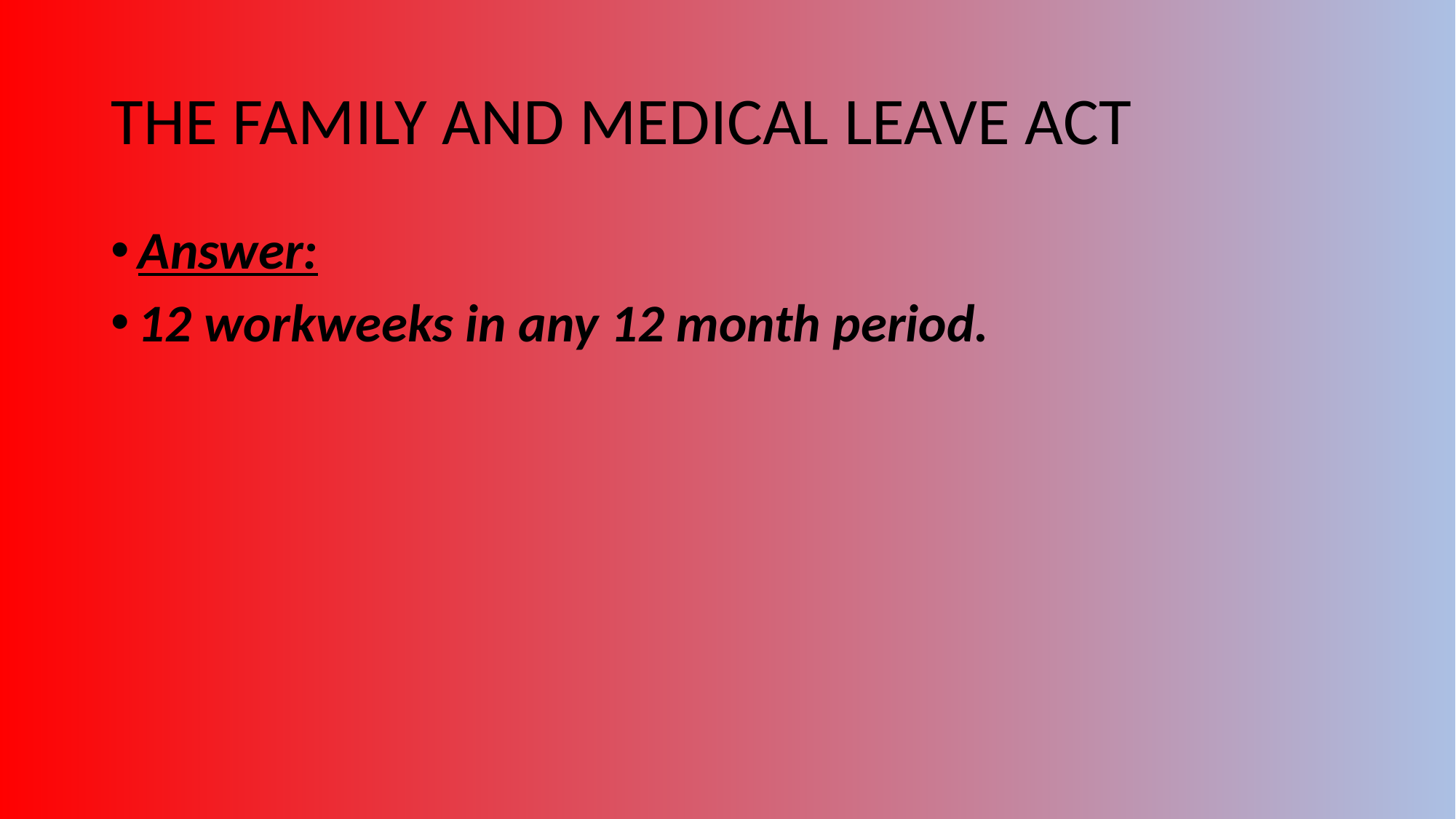

# THE FAMILY AND MEDICAL LEAVE ACT
Answer:
12 workweeks in any 12 month period.